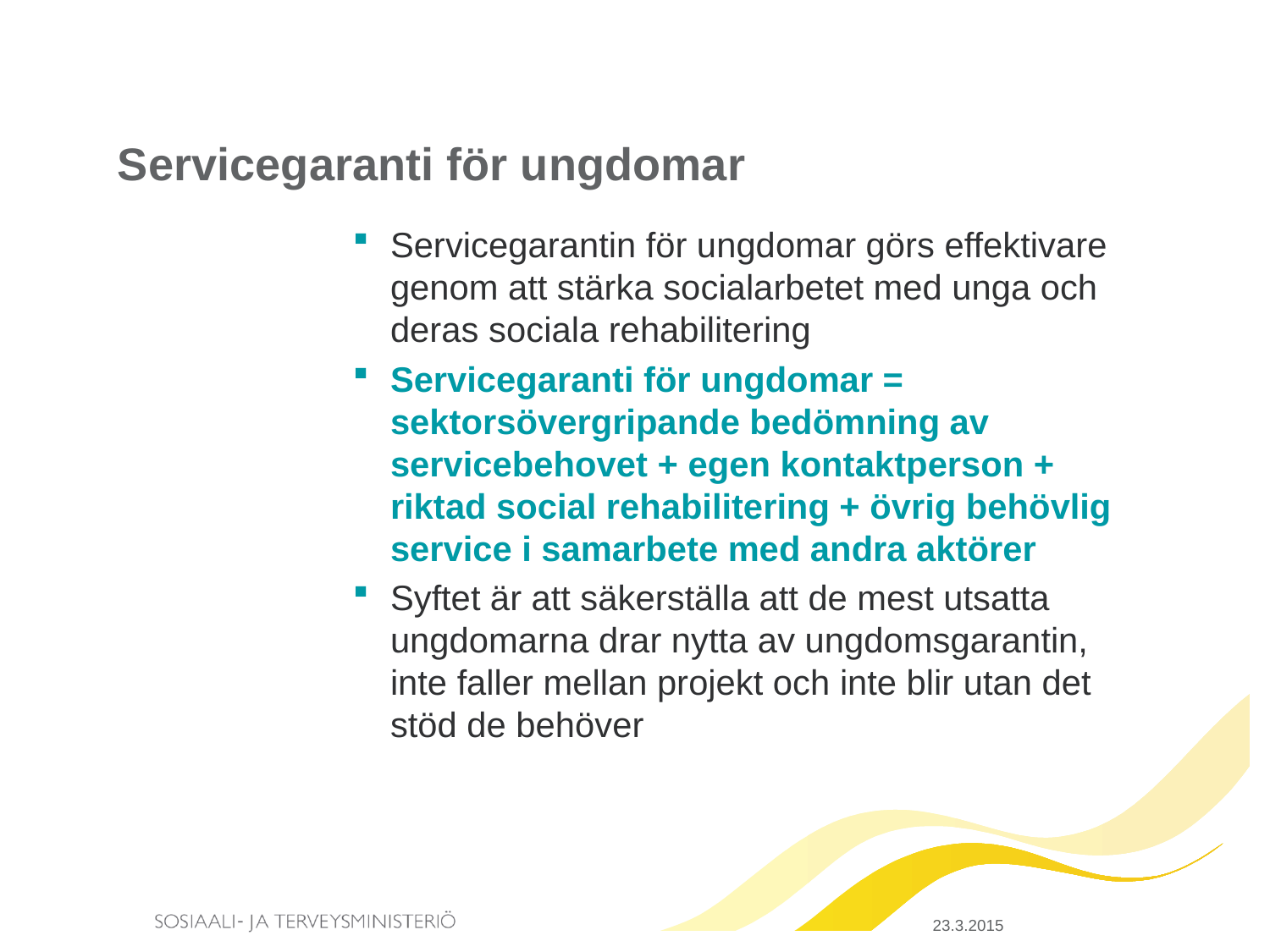

# Servicegaranti för ungdomar
Servicegarantin för ungdomar görs effektivare genom att stärka socialarbetet med unga och deras sociala rehabilitering
Servicegaranti för ungdomar = sektorsövergripande bedömning av servicebehovet + egen kontaktperson + riktad social rehabilitering + övrig behövlig service i samarbete med andra aktörer
Syftet är att säkerställa att de mest utsatta ungdomarna drar nytta av ungdomsgarantin, inte faller mellan projekt och inte blir utan det stöd de behöver

23.3.2015